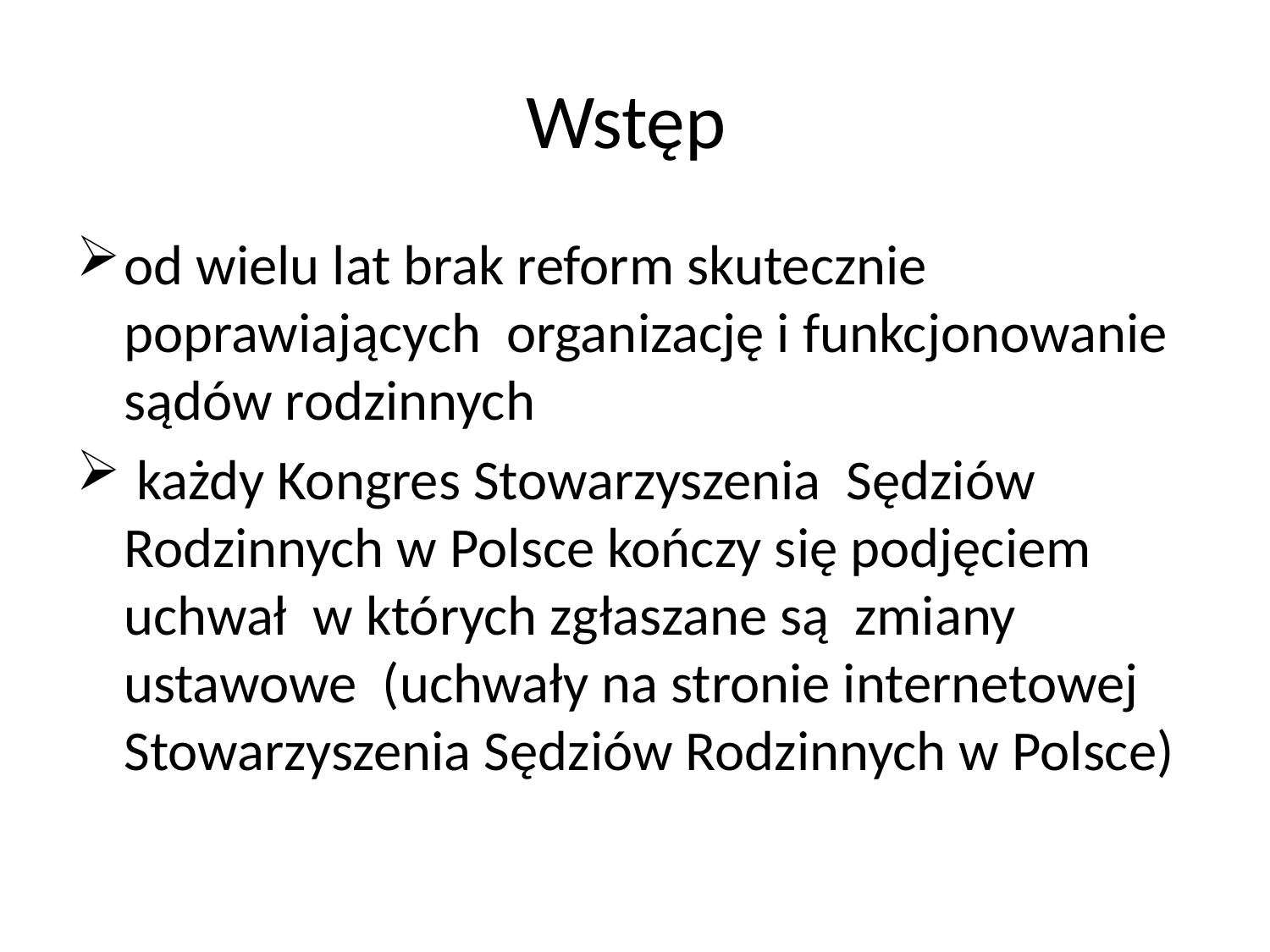

# Wstęp
od wielu lat brak reform skutecznie poprawiających  organizację i funkcjonowanie sądów rodzinnych
 każdy Kongres Stowarzyszenia  Sędziów Rodzinnych w Polsce kończy się podjęciem uchwał  w których zgłaszane są  zmiany  ustawowe  (uchwały na stronie internetowej  Stowarzyszenia Sędziów Rodzinnych w Polsce)